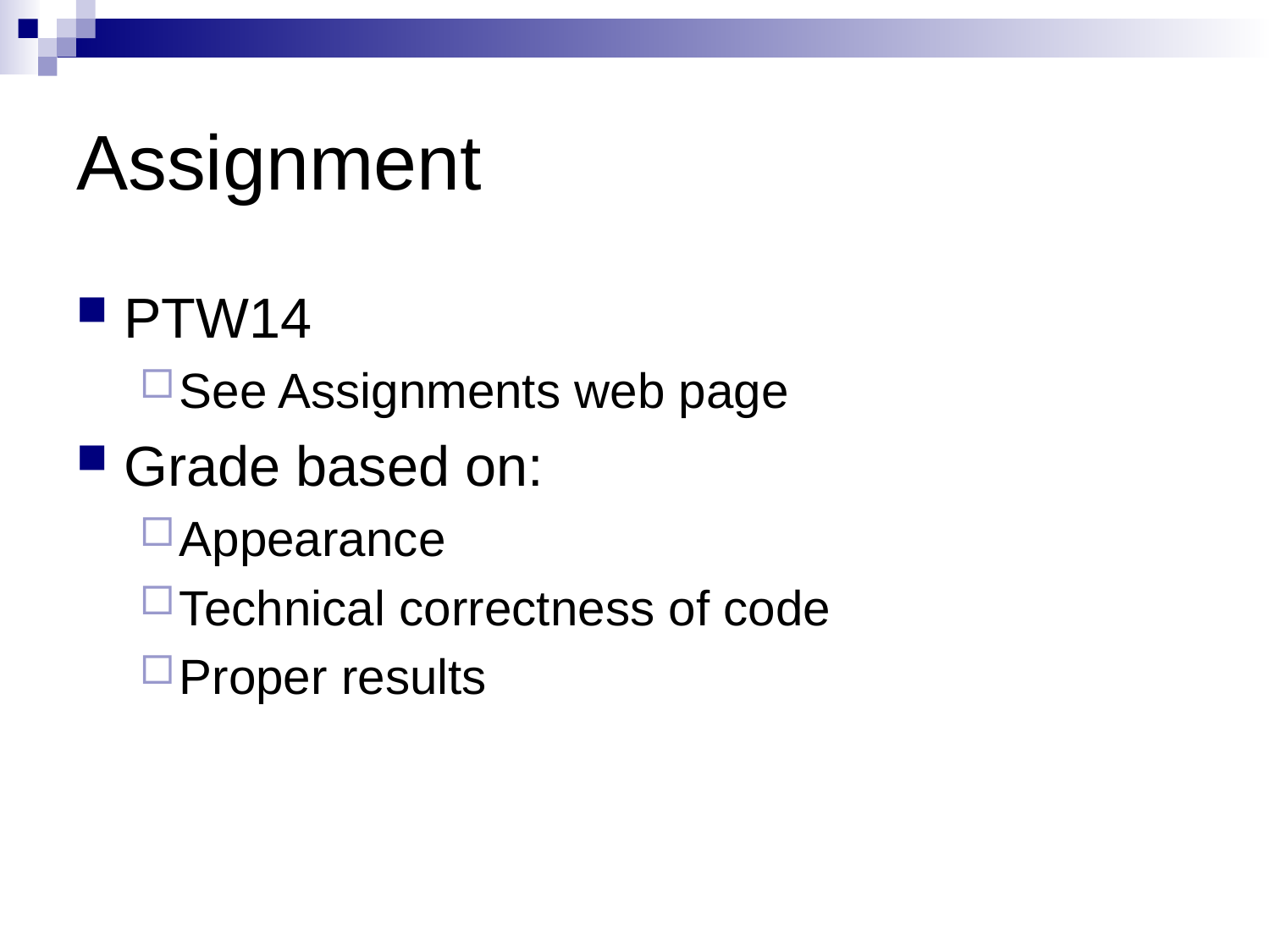

# Assignment
PTW14
See Assignments web page
Grade based on:
Appearance
Technical correctness of code
Proper results